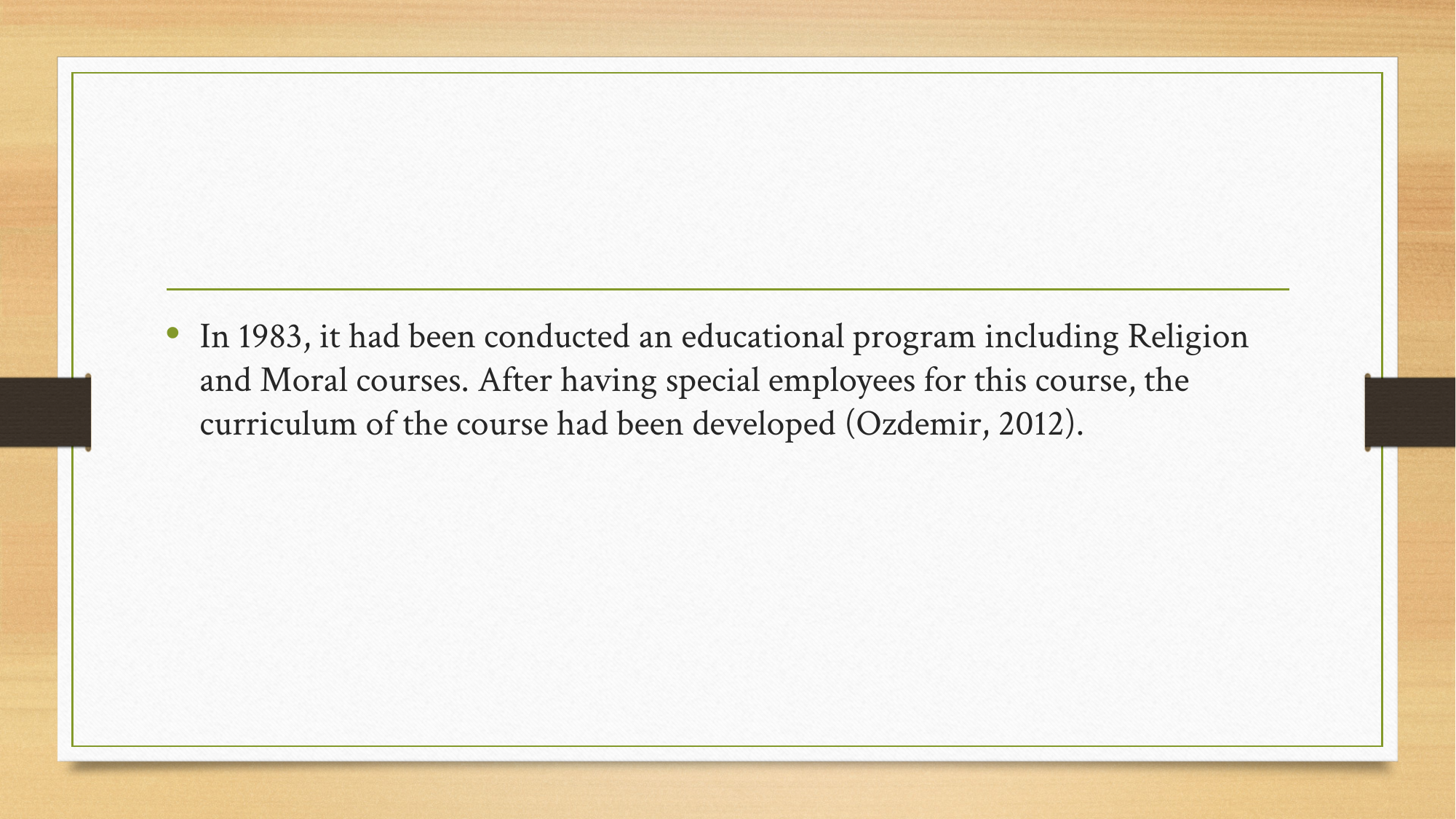

#
In 1983, it had been conducted an educational program including Religion and Moral courses. After having special employees for this course, the curriculum of the course had been developed (Ozdemir, 2012).